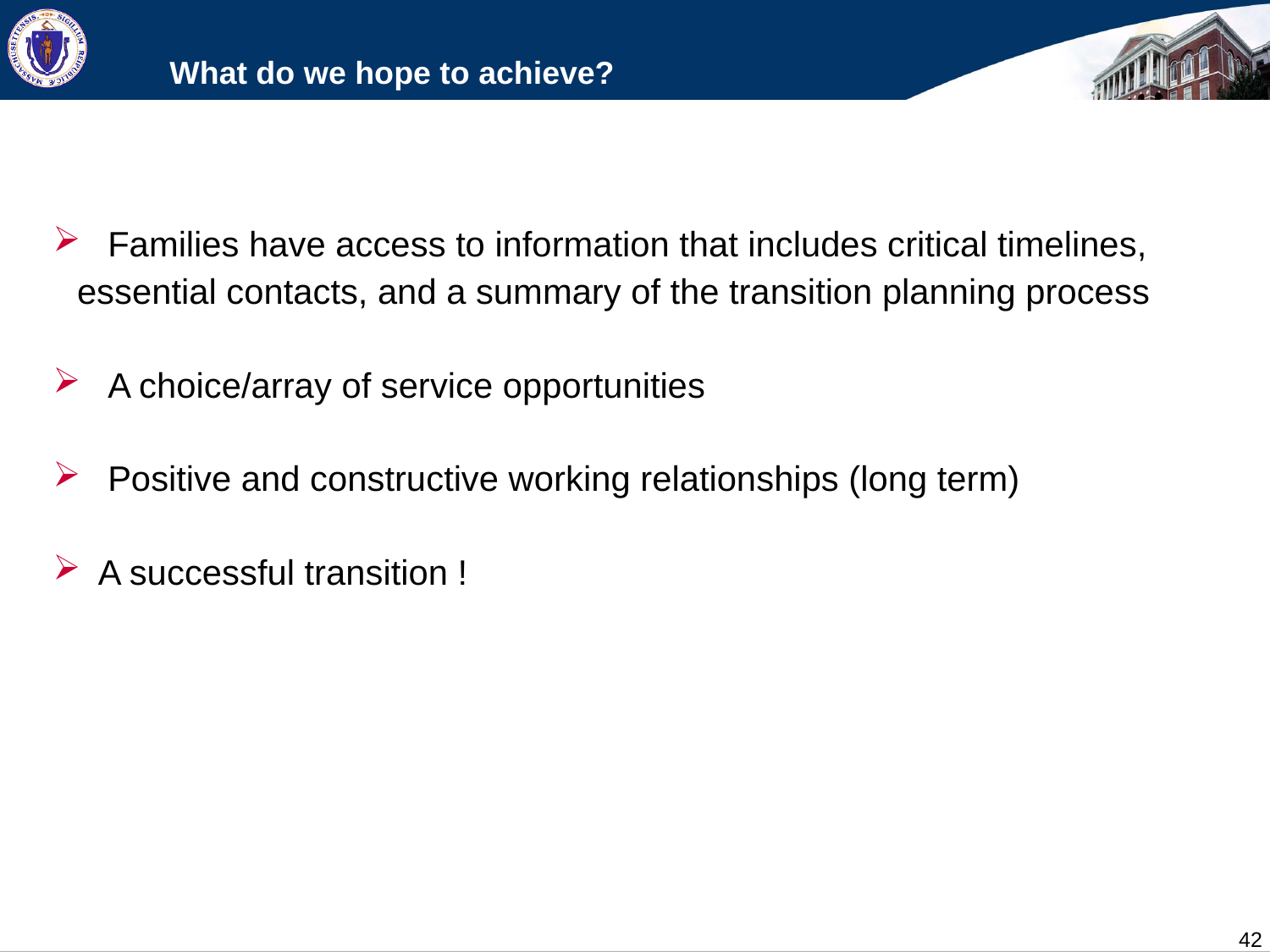

# What do we hope to achieve?

 Families have access to information that includes critical timelines,
    essential contacts, and a summary of the transition planning process

 A choice/array of service opportunities

 Positive and constructive working relationships (long term)

A successful transition !